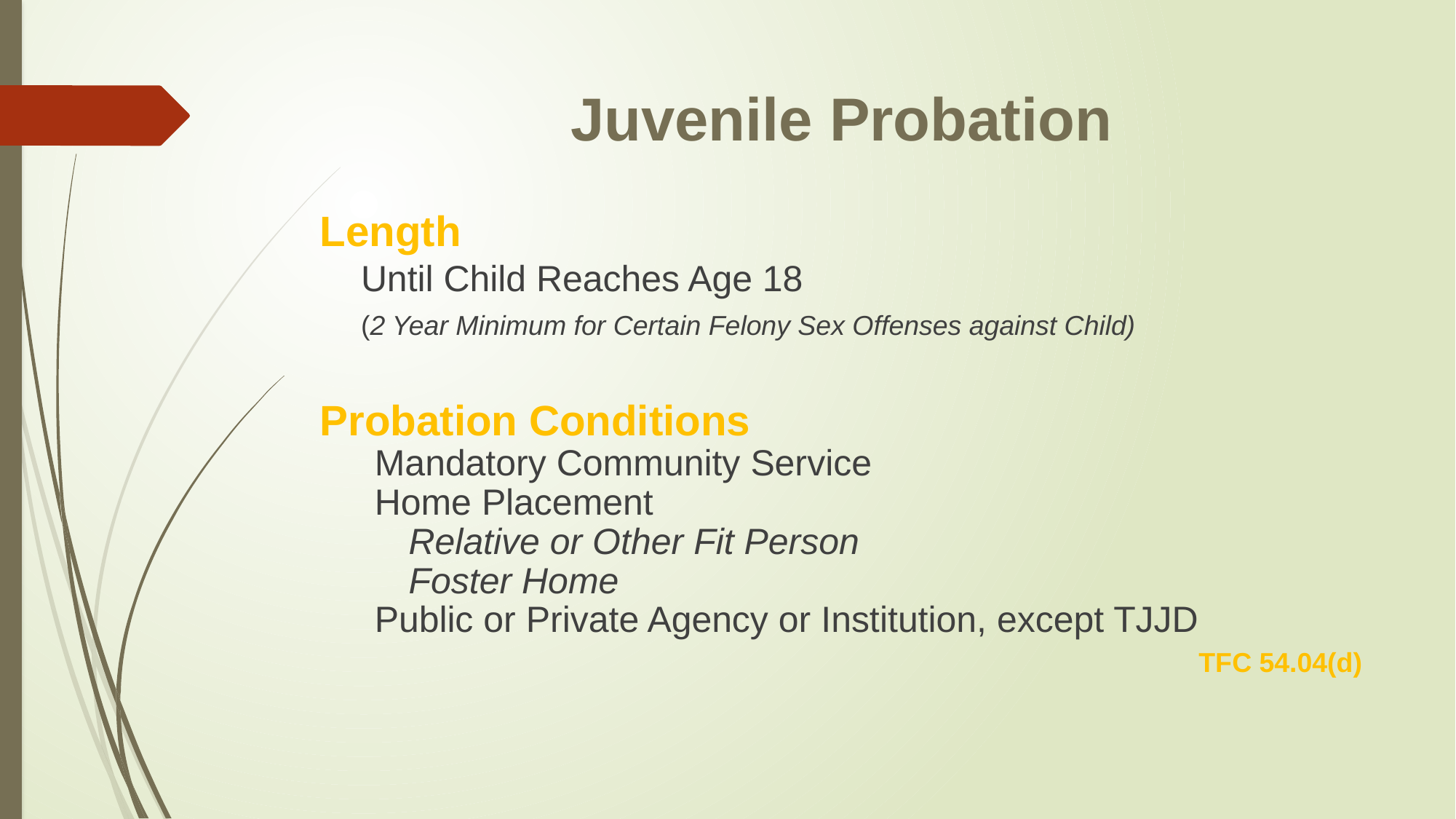

# Juvenile Probation
Length
	Until Child Reaches Age 18
	(2 Year Minimum for Certain Felony Sex Offenses against Child)

Probation Conditions
Mandatory Community Service
Home Placement
	Relative or Other Fit Person
	Foster Home
Public or Private Agency or Institution, except TJJD
								TFC 54.04(d)